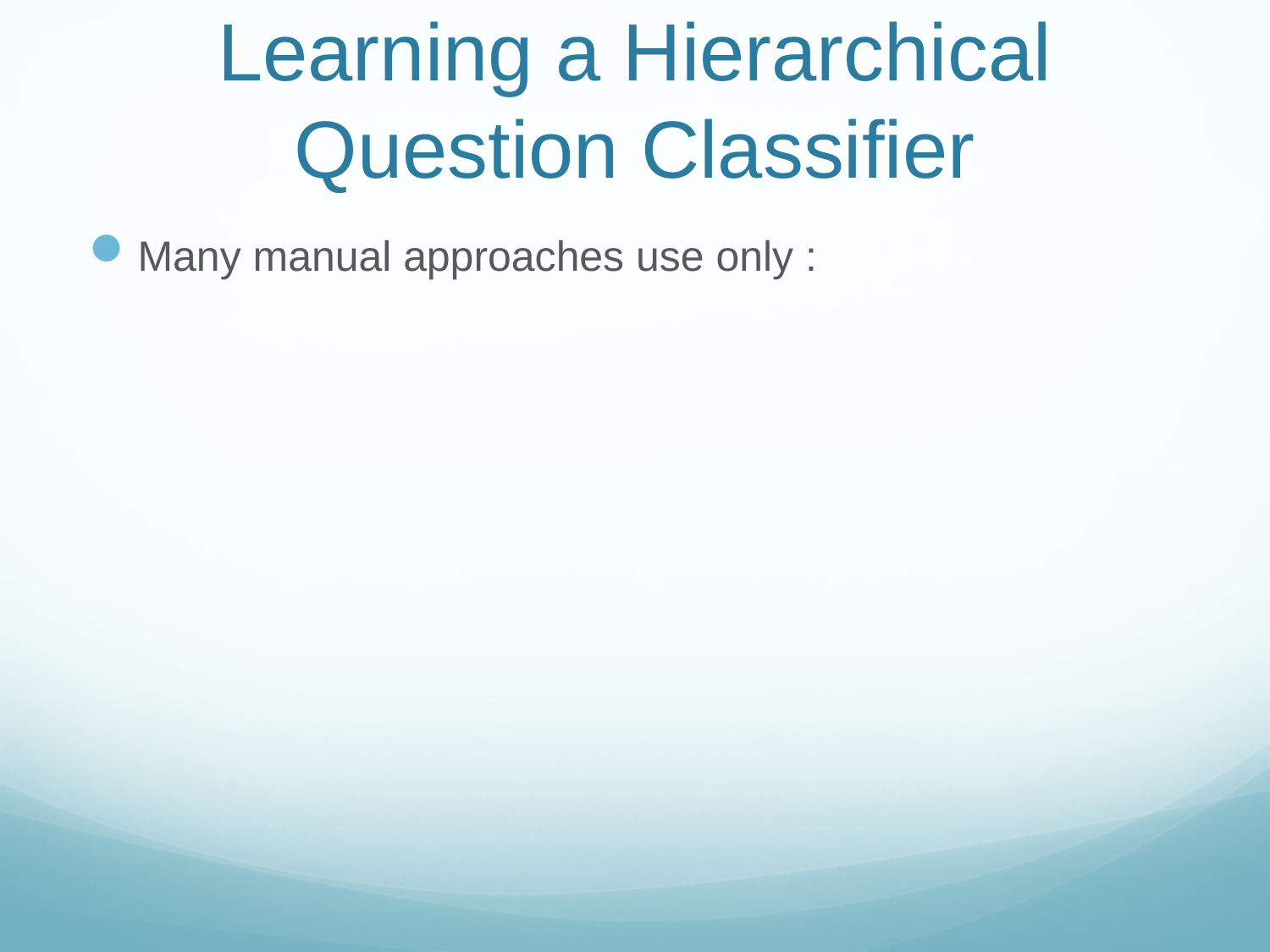

# Learning a Hierarchical Question Classifier
Many manual approaches use only :